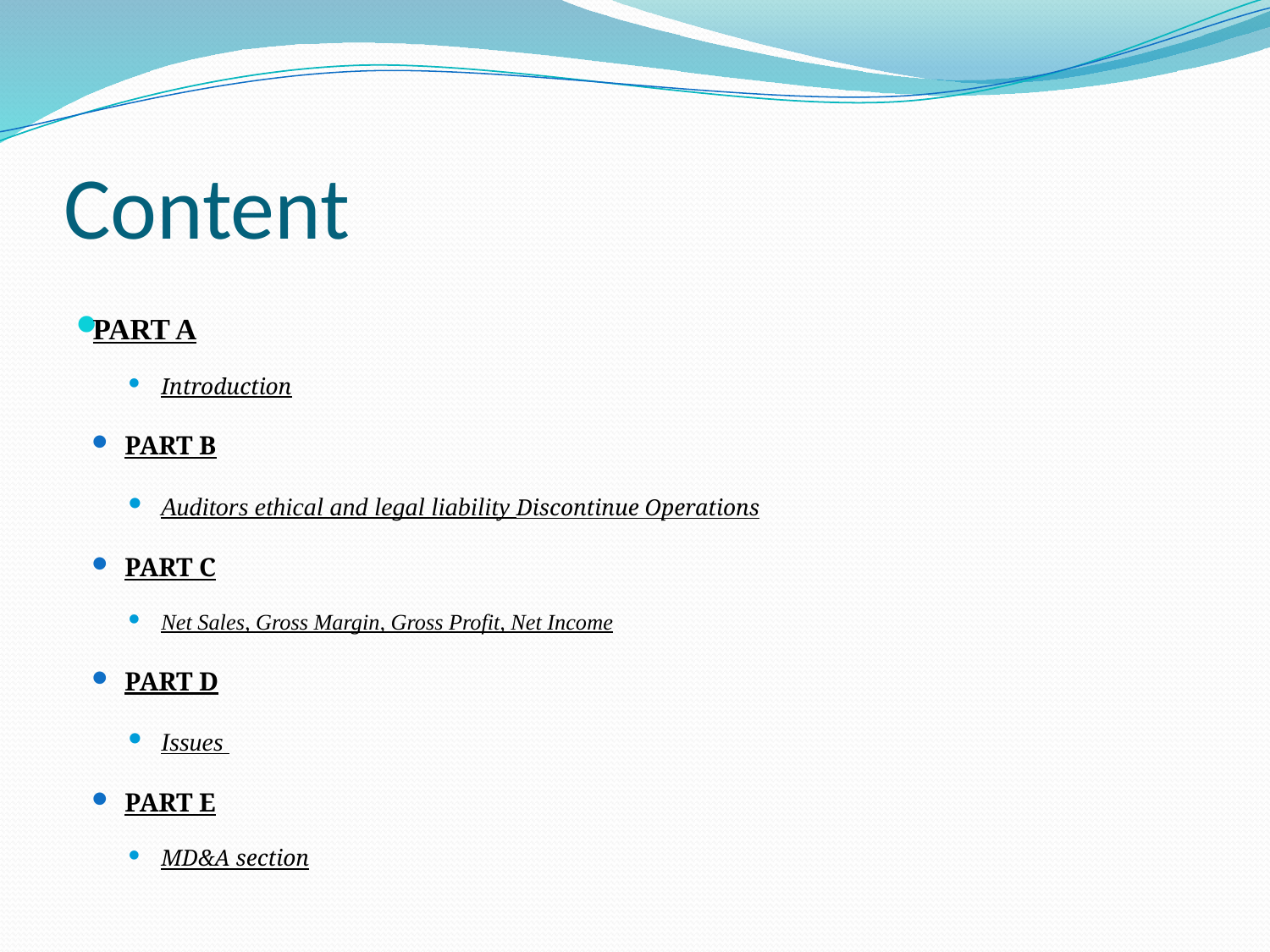

# Content
PART A
Introduction
PART B
Auditors ethical and legal liability Discontinue Operations
PART C
Net Sales, Gross Margin, Gross Profit, Net Income
PART D
Issues
PART E
MD&A section